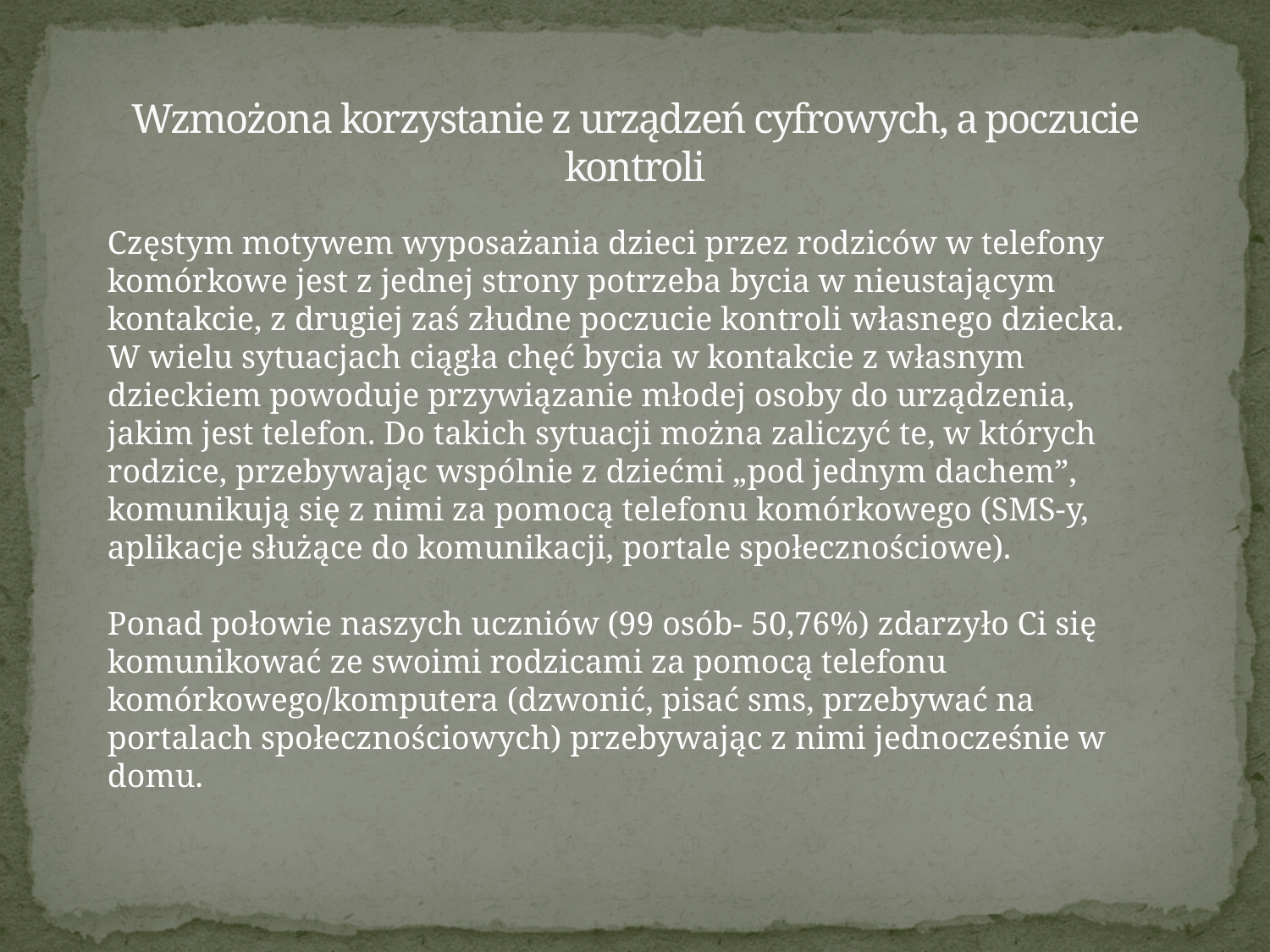

# Wzmożona korzystanie z urządzeń cyfrowych, a poczucie kontroli
Częstym motywem wyposażania dzieci przez rodziców w telefony komórkowe jest z jednej strony potrzeba bycia w nieustającym kontakcie, z drugiej zaś złudne poczucie kontroli własnego dziecka. W wielu sytuacjach ciągła chęć bycia w kontakcie z własnym dzieckiem powoduje przywiązanie młodej osoby do urządzenia, jakim jest telefon. Do takich sytuacji można zaliczyć te, w których rodzice, przebywając wspólnie z dziećmi „pod jednym dachem”, komunikują się z nimi za pomocą telefonu komórkowego (SMS-y, aplikacje służące do komunikacji, portale społecznościowe).

Ponad połowie naszych uczniów (99 osób- 50,76%) zdarzyło Ci się komunikować ze swoimi rodzicami za pomocą telefonu komórkowego/komputera (dzwonić, pisać sms, przebywać na portalach społecznościowych) przebywając z nimi jednocześnie w domu.